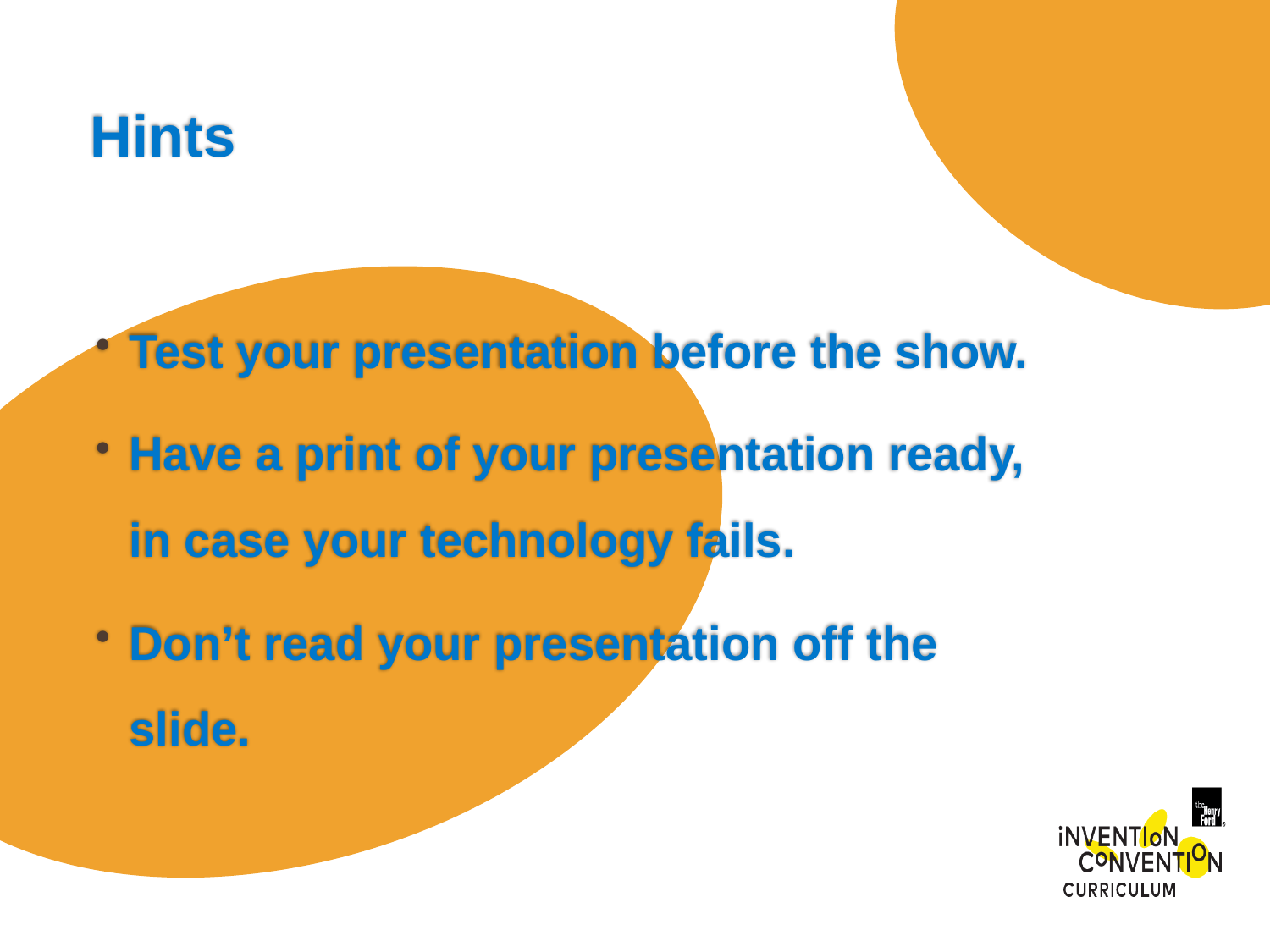

Hints
Test your presentation before the show.
Have a print of your presentation ready, in case your technology fails.
Don’t read your presentation off the slide.